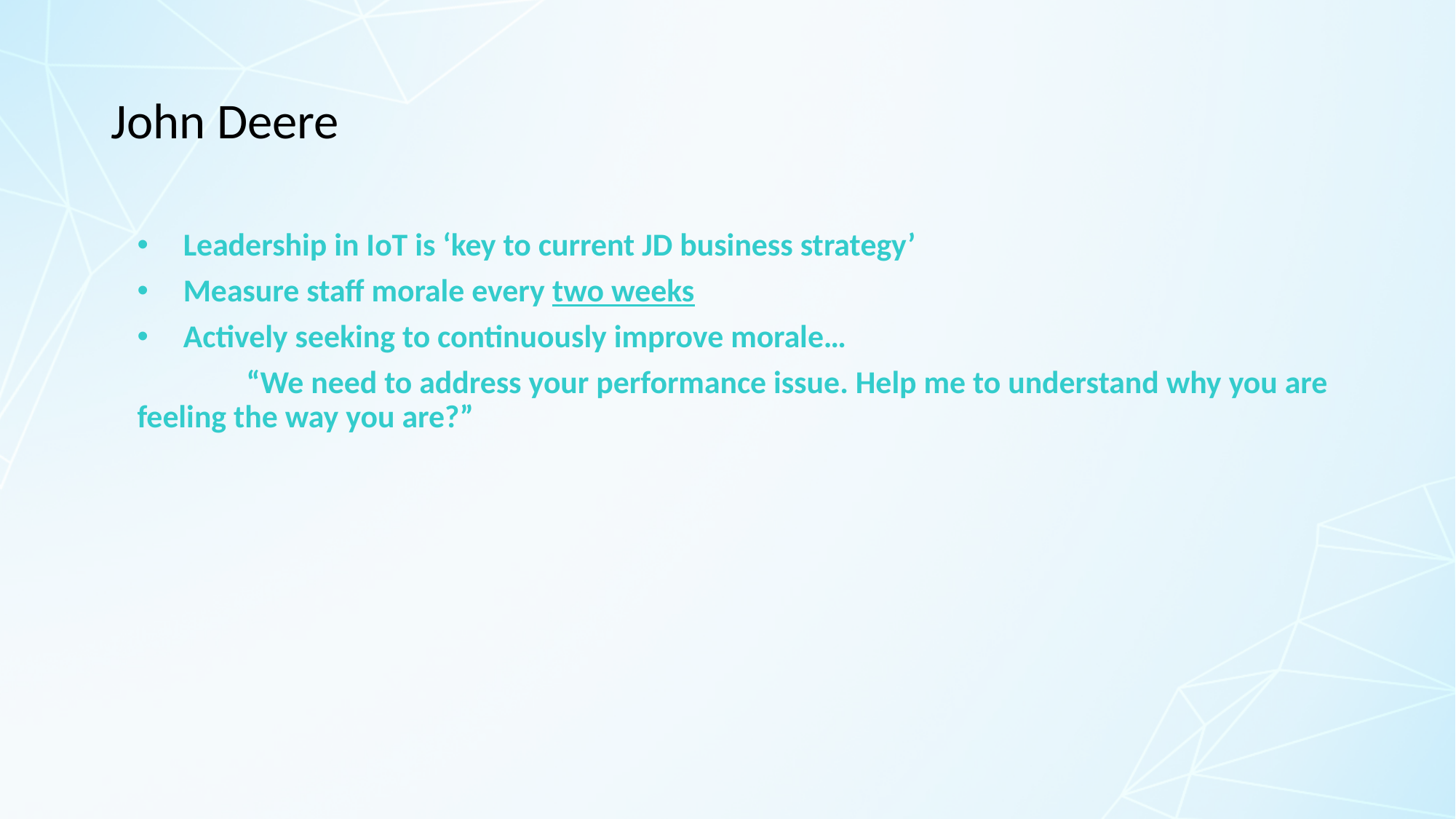

# John Deere
Leadership in IoT is ‘key to current JD business strategy’
Measure staff morale every two weeks
Actively seeking to continuously improve morale…
	“We need to address your performance issue. Help me to understand why you are feeling the way you are?”